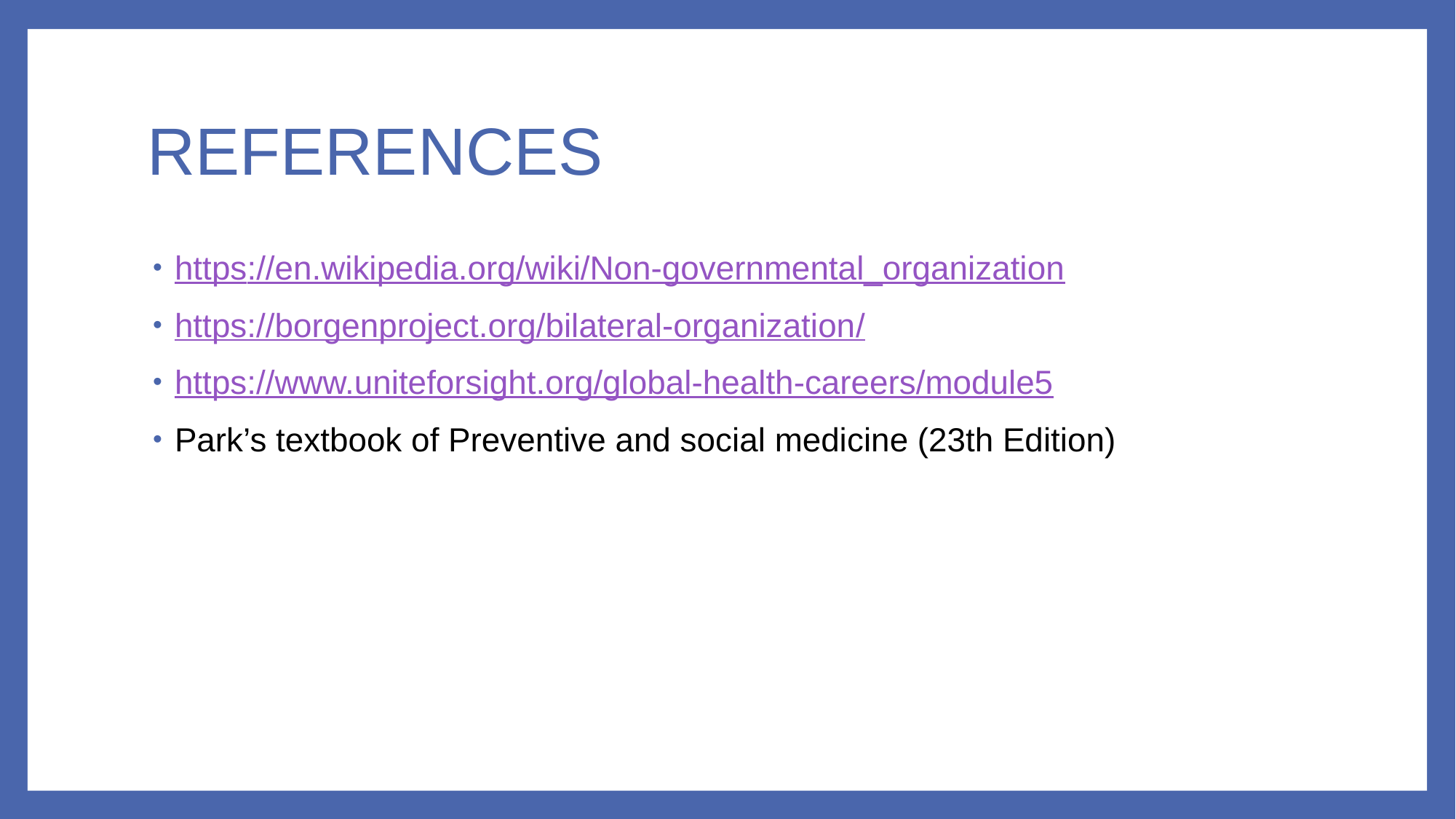

# REFERENCES
https://en.wikipedia.org/wiki/Non-governmental_organization
https://borgenproject.org/bilateral-organization/
https://www.uniteforsight.org/global-health-careers/module5
Park’s textbook of Preventive and social medicine (23th Edition)